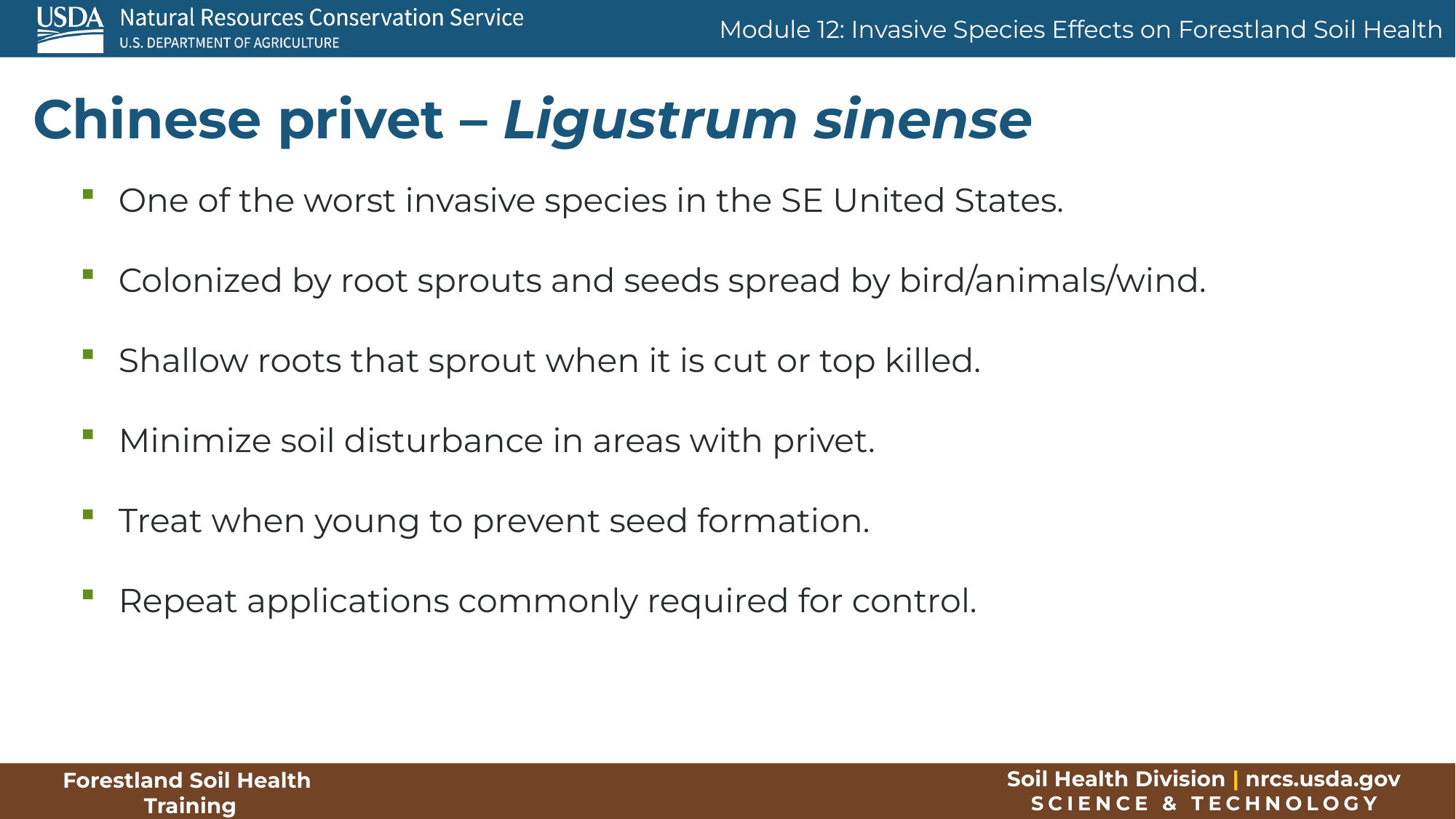

# Chinese privet – Ligustrum sinense
One of the worst invasive species in the SE United States.

Colonized by root sprouts and seeds spread by bird/animals/wind.

Shallow roots that sprout when it is cut or top killed.

Minimize soil disturbance in areas with privet.

Treat when young to prevent seed formation.

Repeat applications commonly required for control.